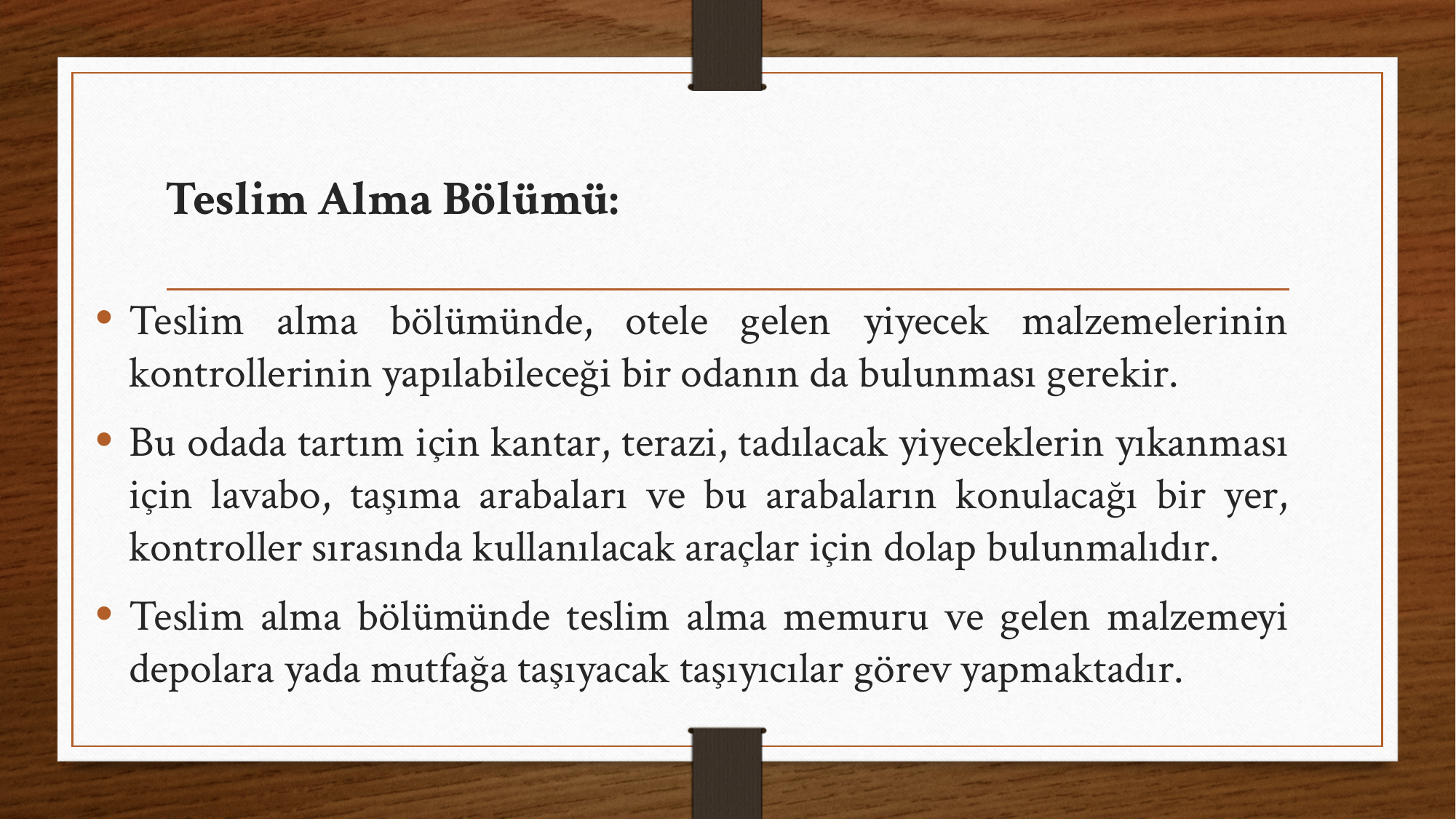

# Teslim Alma Bölümü:
Teslim alma bölümünde, otele gelen yiyecek malzemelerinin kontrollerinin yapılabileceği bir odanın da bulunması gerekir.
Bu odada tartım için kantar, terazi, tadılacak yiyeceklerin yıkanması için lavabo, taşıma arabaları ve bu arabaların konulacağı bir yer, kontroller sırasında kullanılacak araçlar için dolap bulunmalıdır.
Teslim alma bölümünde teslim alma memuru ve gelen malzemeyi depolara yada mutfağa taşıyacak taşıyıcılar görev yapmaktadır.